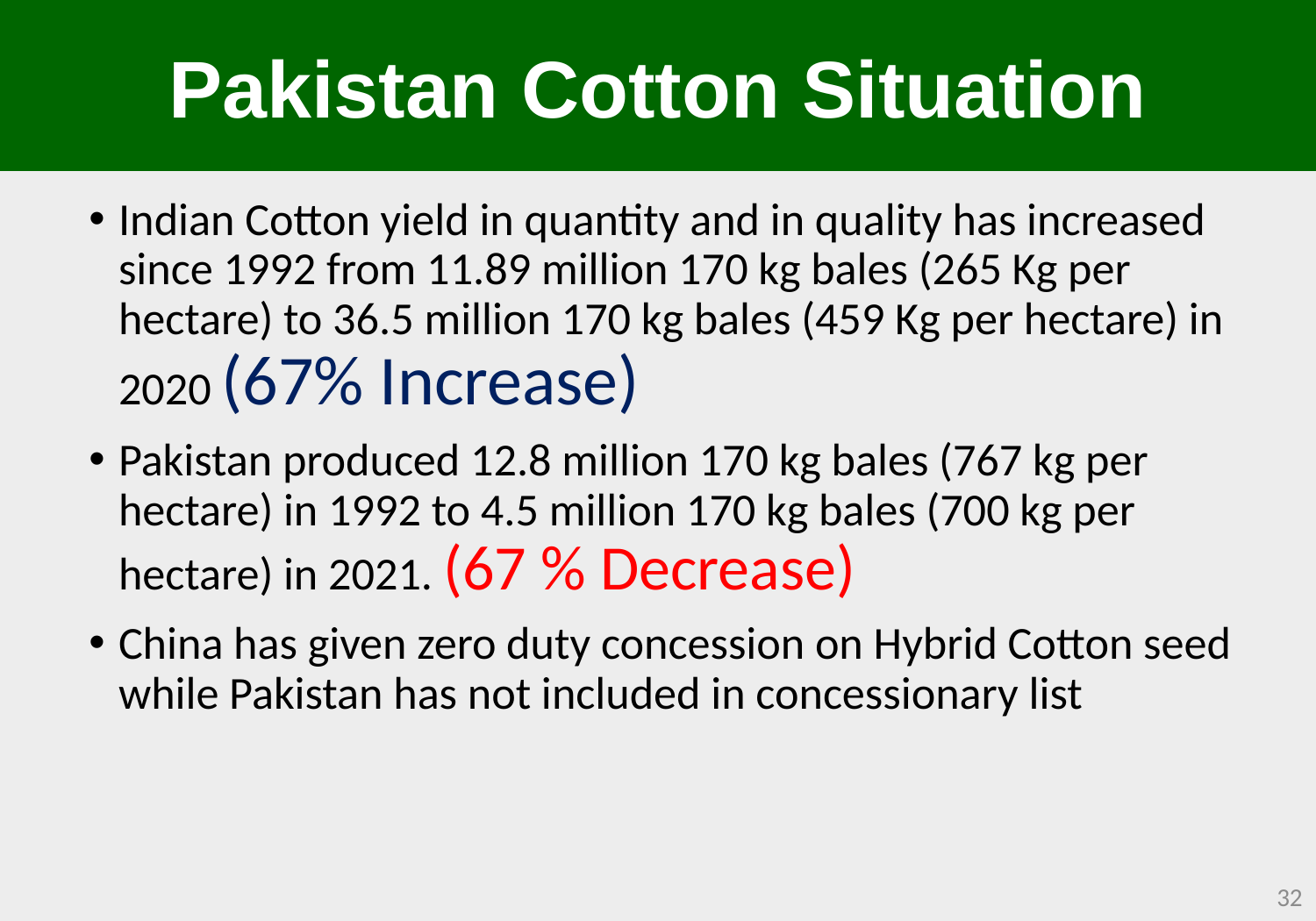

Pakistan Cotton Situation
Indian Cotton yield in quantity and in quality has increased since 1992 from 11.89 million 170 kg bales (265 Kg per hectare) to 36.5 million 170 kg bales (459 Kg per hectare) in 2020 (67% Increase)
Pakistan produced 12.8 million 170 kg bales (767 kg per hectare) in 1992 to 4.5 million 170 kg bales (700 kg per hectare) in 2021. (67 % Decrease)
China has given zero duty concession on Hybrid Cotton seed while Pakistan has not included in concessionary list

32